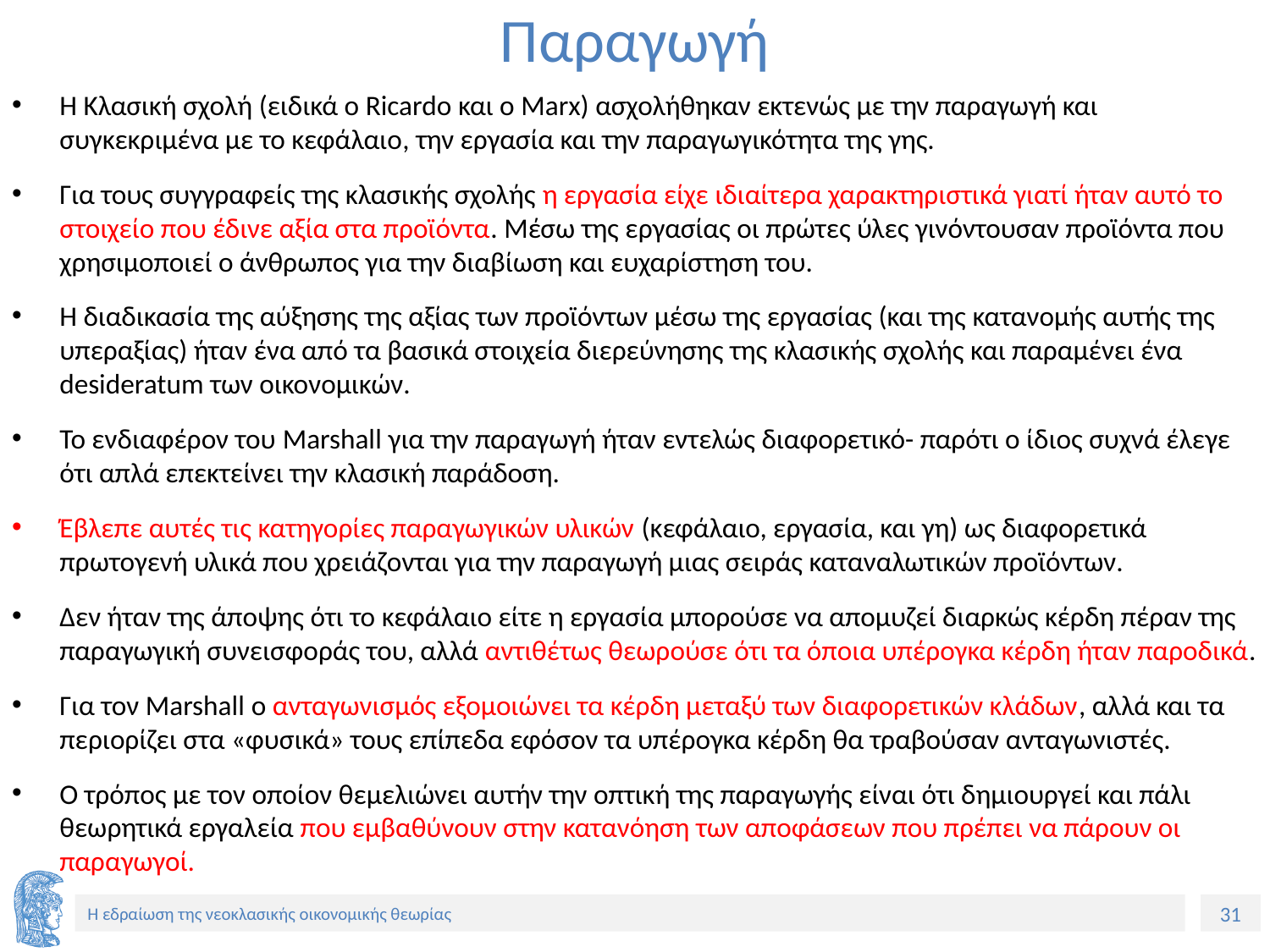

# Παραγωγή
Η Κλασική σχολή (ειδικά ο Ricardo και ο Marx) ασχολήθηκαν εκτενώς με την παραγωγή και συγκεκριμένα με το κεφάλαιο, την εργασία και την παραγωγικότητα της γης.
Για τους συγγραφείς της κλασικής σχολής η εργασία είχε ιδιαίτερα χαρακτηριστικά γιατί ήταν αυτό το στοιχείο που έδινε αξία στα προϊόντα. Μέσω της εργασίας οι πρώτες ύλες γινόντουσαν προϊόντα που χρησιμοποιεί ο άνθρωπος για την διαβίωση και ευχαρίστηση του.
Η διαδικασία της αύξησης της αξίας των προϊόντων μέσω της εργασίας (και της κατανομής αυτής της υπεραξίας) ήταν ένα από τα βασικά στοιχεία διερεύνησης της κλασικής σχολής και παραμένει ένα desideratum των οικονομικών.
Το ενδιαφέρον του Marshall για την παραγωγή ήταν εντελώς διαφορετικό- παρότι ο ίδιος συχνά έλεγε ότι απλά επεκτείνει την κλασική παράδοση.
Έβλεπε αυτές τις κατηγορίες παραγωγικών υλικών (κεφάλαιο, εργασία, και γη) ως διαφορετικά πρωτογενή υλικά που χρειάζονται για την παραγωγή μιας σειράς καταναλωτικών προϊόντων.
Δεν ήταν της άποψης ότι το κεφάλαιο είτε η εργασία μπορούσε να απομυζεί διαρκώς κέρδη πέραν της παραγωγική συνεισφοράς του, αλλά αντιθέτως θεωρούσε ότι τα όποια υπέρογκα κέρδη ήταν παροδικά.
Για τον Marshall ο ανταγωνισμός εξομοιώνει τα κέρδη μεταξύ των διαφορετικών κλάδων, αλλά και τα περιορίζει στα «φυσικά» τους επίπεδα εφόσον τα υπέρογκα κέρδη θα τραβούσαν ανταγωνιστές.
Ο τρόπος με τον οποίον θεμελιώνει αυτήν την οπτική της παραγωγής είναι ότι δημιουργεί και πάλι θεωρητικά εργαλεία που εμβαθύνουν στην κατανόηση των αποφάσεων που πρέπει να πάρουν οι παραγωγοί.
31